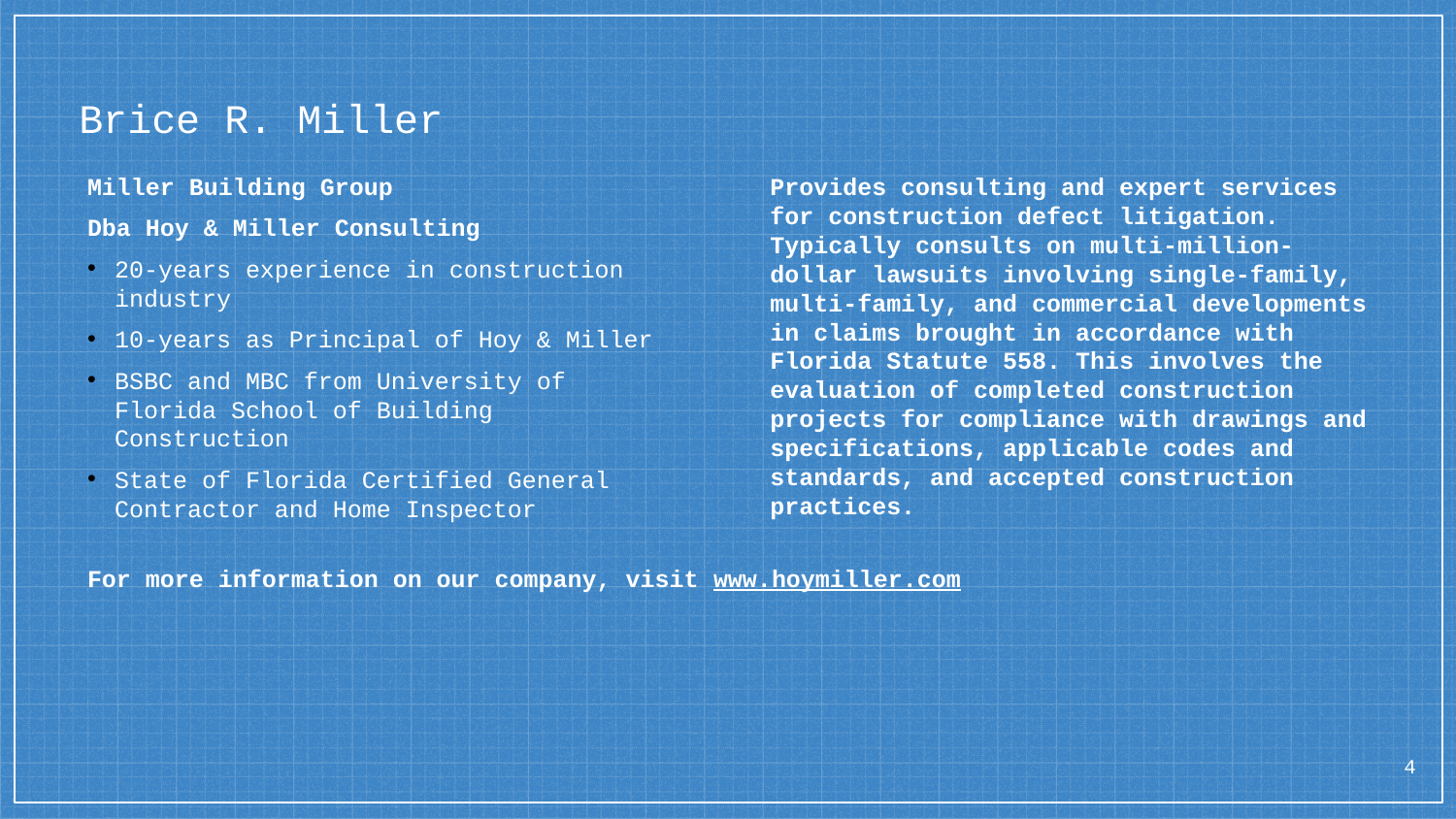

# Brice R. Miller
Miller Building Group
Dba Hoy & Miller Consulting
20-years experience in construction industry
10-years as Principal of Hoy & Miller
BSBC and MBC from University of Florida School of Building Construction
State of Florida Certified General Contractor and Home Inspector
Provides consulting and expert services for construction defect litigation. Typically consults on multi-million-dollar lawsuits involving single-family, multi-family, and commercial developments in claims brought in accordance with Florida Statute 558. This involves the evaluation of completed construction projects for compliance with drawings and specifications, applicable codes and standards, and accepted construction practices.
For more information on our company, visit www.hoymiller.com

4